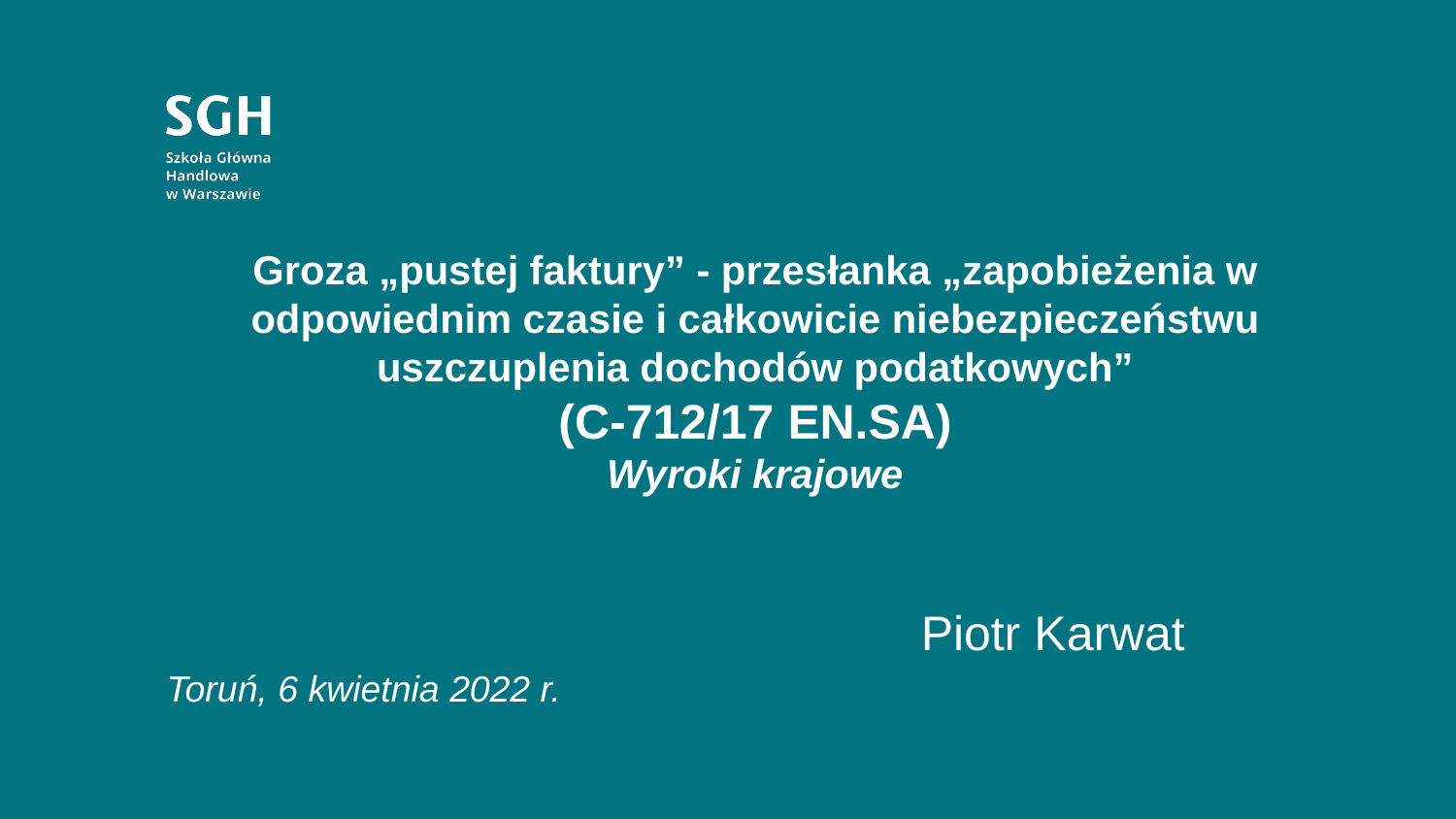

# Groza „pustej faktury” - przesłanka „zapobieżenia w odpowiednim czasie i całkowicie niebezpieczeństwu uszczuplenia dochodów podatkowych” (C-712/17 EN.SA) Wyroki krajowe
Piotr Karwat
Toruń, 6 kwietnia 2022 r.